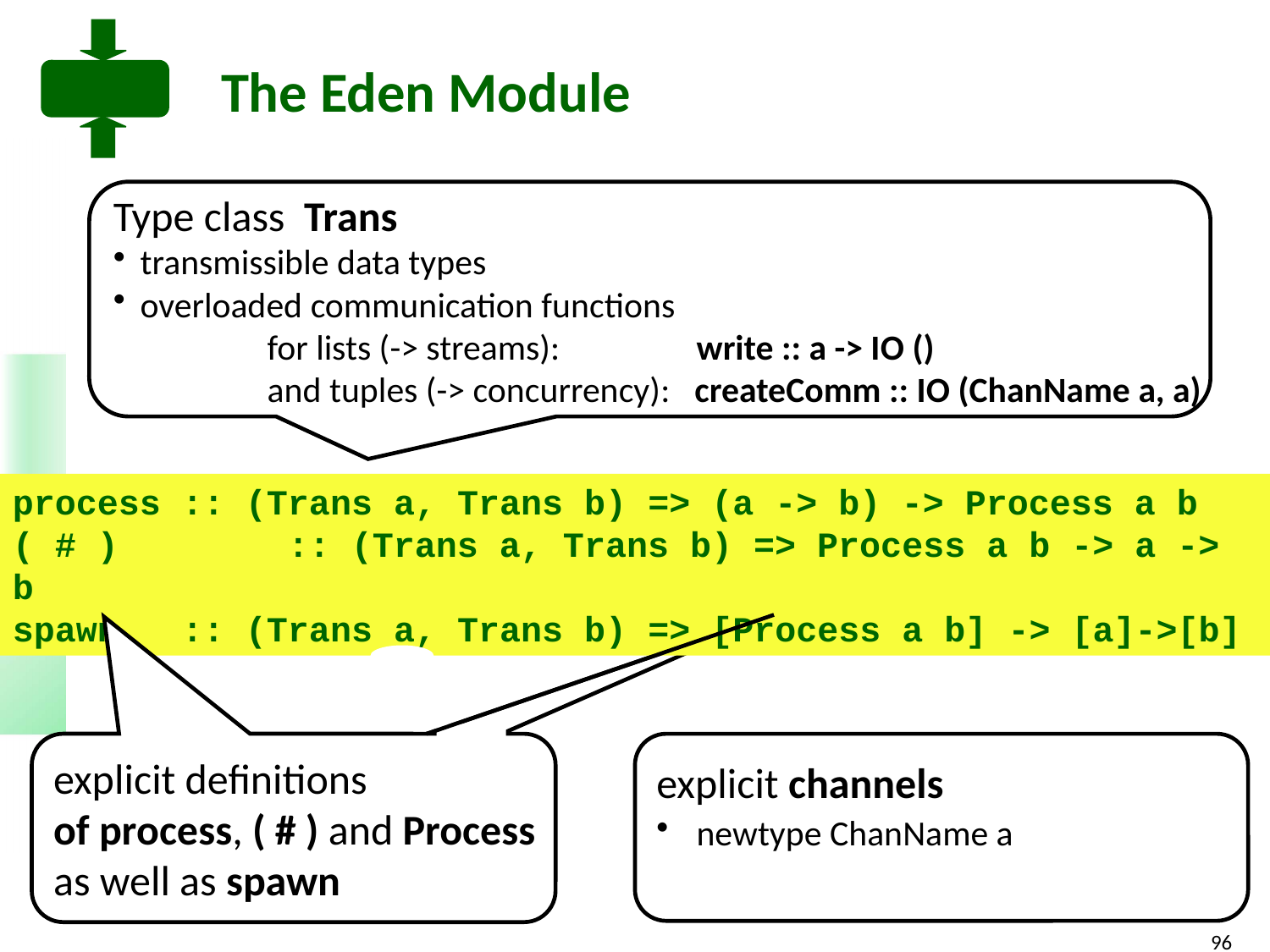

# The Eden Module

Type class  Trans
transmissible data types
overloaded communication functions
	for lists (-> streams):  	      write :: a -> IO ()
	and tuples (-> concurrency):   createComm :: IO (ChanName a, a)
process :: (Trans a, Trans b) => (a -> b)	-> Process a b
( # ) 	 :: (Trans a, Trans b) => Process a b -> a -> b
spawn   :: (Trans a, Trans b) => [Process a b] -> [a]->[b]

explicit definitions
of process, ( # ) and Process
as well as spawn
explicit channels
newtype ChanName a
							= Comm (a -> IO ())
96